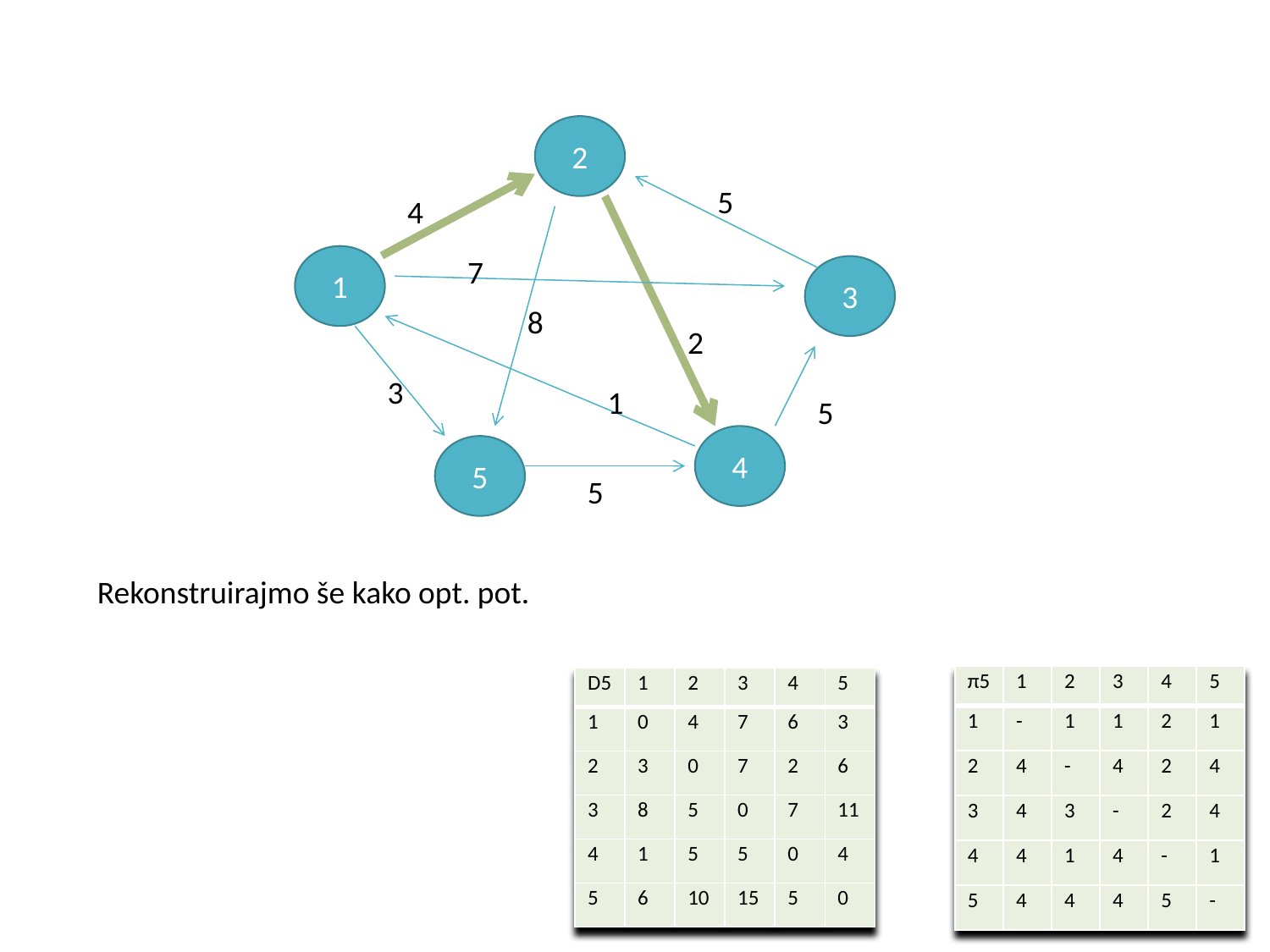

2
5
4

1
7
3
8
2
3
1
5
4
5
5
Rekonstruirajmo še kako opt. pot.

| π5 | 1 | 2 | 3 | 4 | 5 |
| --- | --- | --- | --- | --- | --- |
| 1 | - | 1 | 1 | 2 | 1 |
| 2 | 4 | - | 4 | 2 | 4 |
| 3 | 4 | 3 | - | 2 | 4 |
| 4 | 4 | 1 | 4 | - | 1 |
| 5 | 4 | 4 | 4 | 5 | - |
| D5 | 1 | 2 | 3 | 4 | 5 |
| --- | --- | --- | --- | --- | --- |
| 1 | 0 | 4 | 7 | 6 | 3 |
| 2 | 3 | 0 | 7 | 2 | 6 |
| 3 | 8 | 5 | 0 | 7 | 11 |
| 4 | 1 | 5 | 5 | 0 | 4 |
| 5 | 6 | 10 | 15 | 5 | 0 |